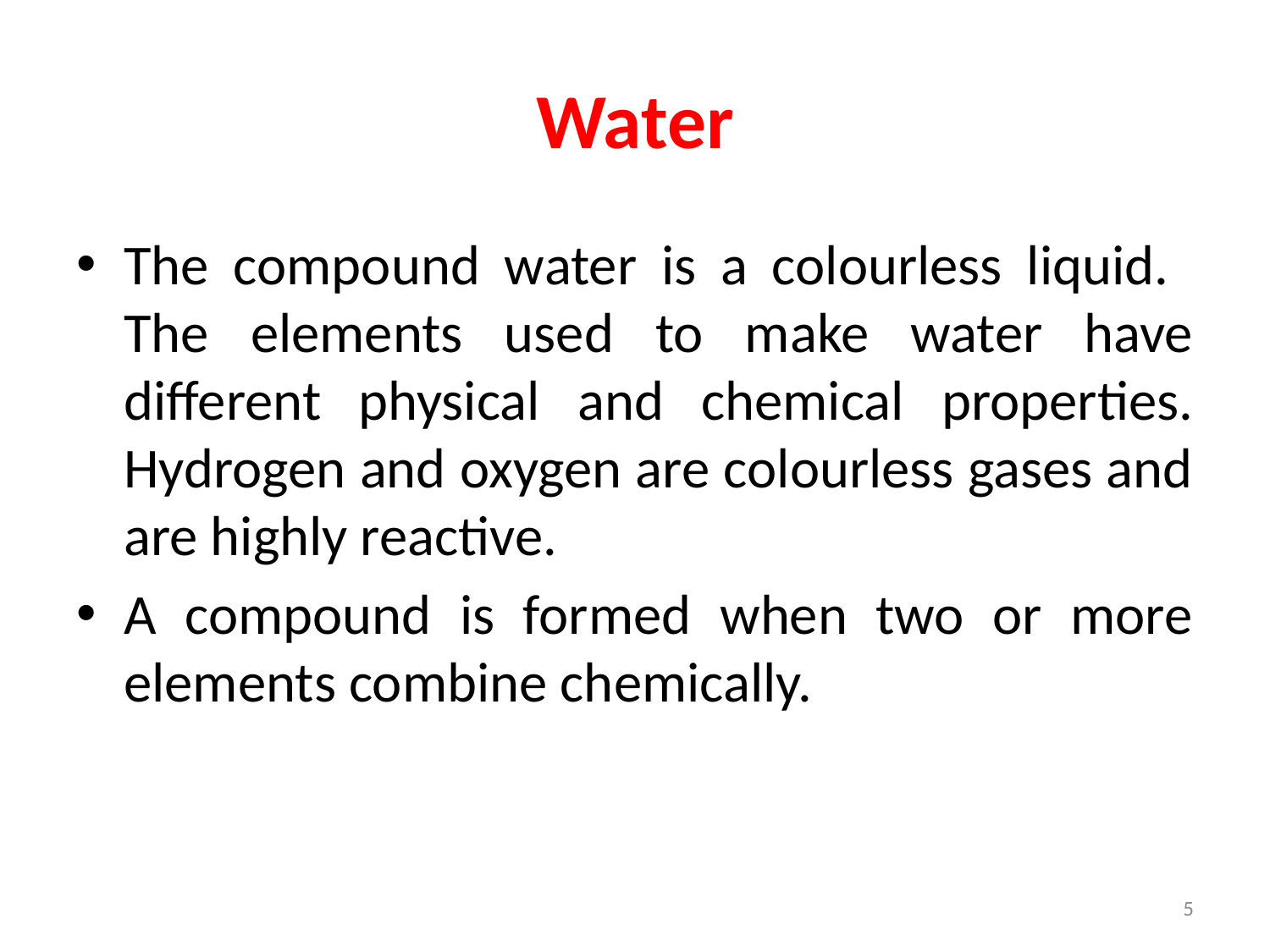

# Water
The compound water is a colourless liquid.  The elements used to make water have different physical and chemical properties. Hydrogen and oxygen are colourless gases and are highly reactive.
A compound is formed when two or more elements combine chemically.

5